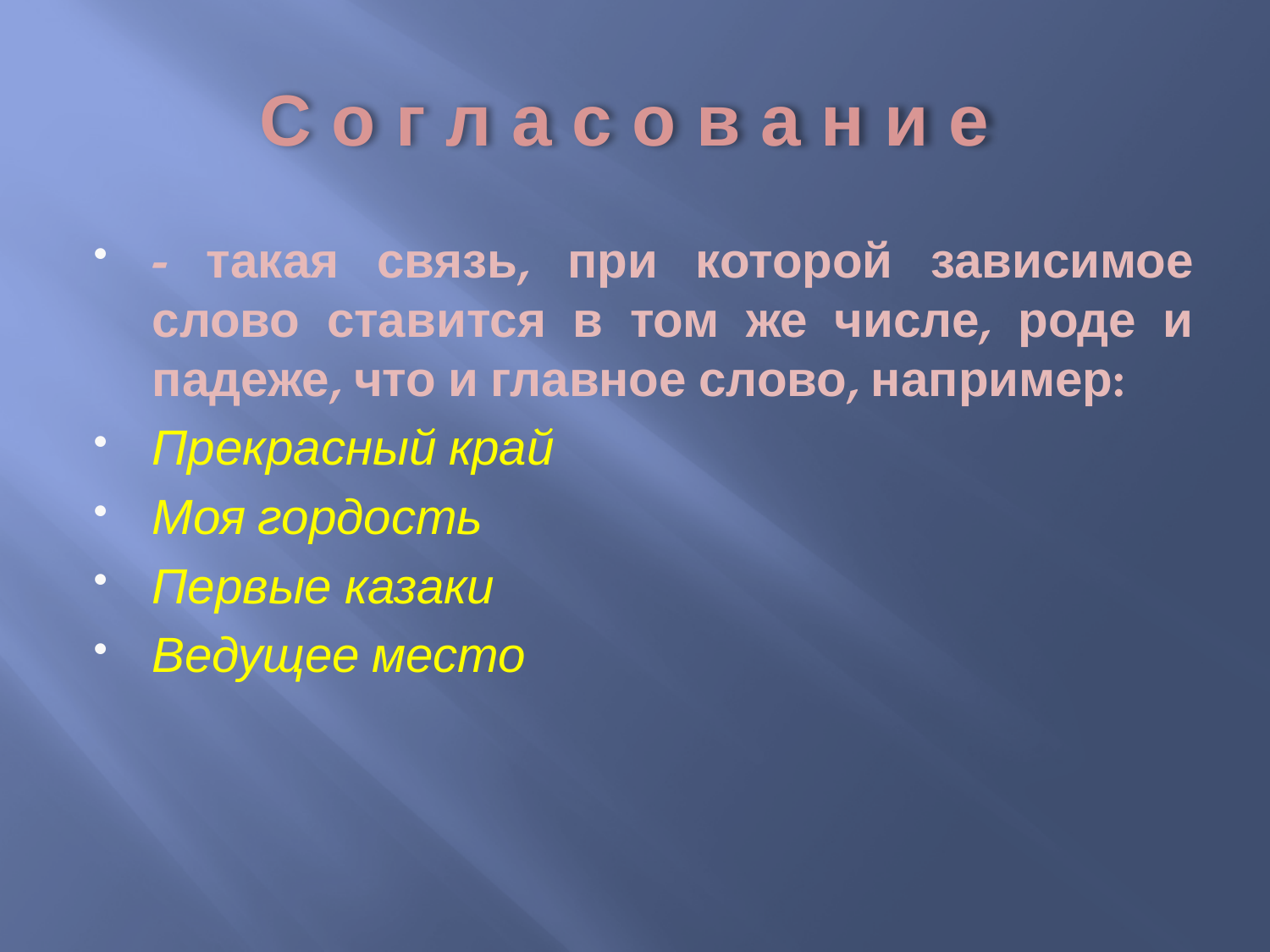

# С о г л а с о в а н и е
- такая связь, при которой зависимое слово ставится в том же числе, роде и падеже, что и главное слово, например:
Прекрасный край
Моя гордость
Первые казаки
Ведущее место